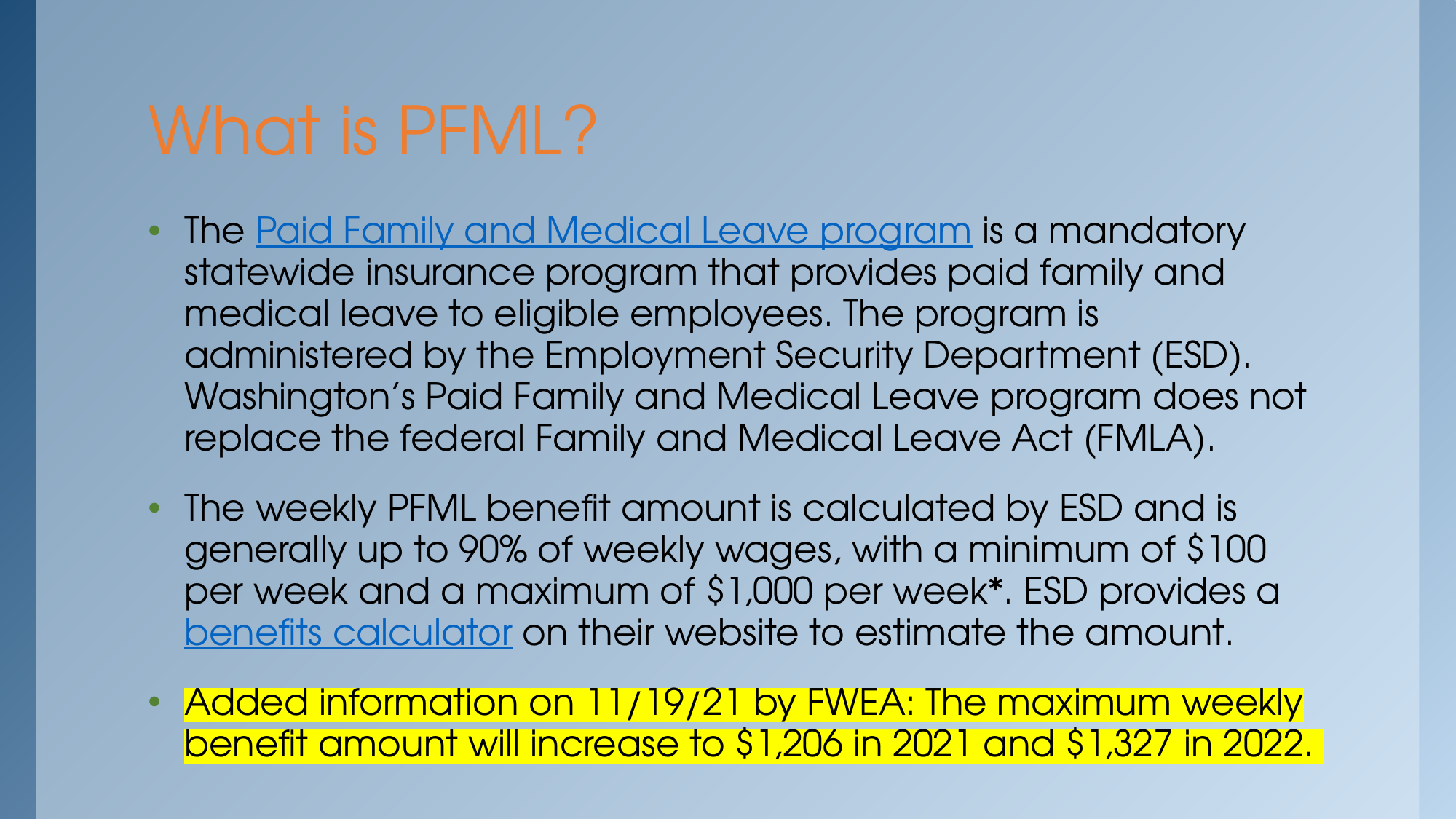

# What is PFML?
The Paid Family and Medical Leave program is a mandatory statewide insurance program that provides paid family and medical leave to eligible employees. The program is administered by the Employment Security Department (ESD). Washington’s Paid Family and Medical Leave program does not replace the federal Family and Medical Leave Act (FMLA).
The weekly PFML benefit amount is calculated by ESD and is generally up to 90% of weekly wages, with a minimum of $100 per week and a maximum of $1,000 per week*. ESD provides a benefits calculator on their website to estimate the amount.
Added information on 11/19/21 by FWEA: The maximum weekly benefit amount will increase to $1,206 in 2021 and $1,327 in 2022.